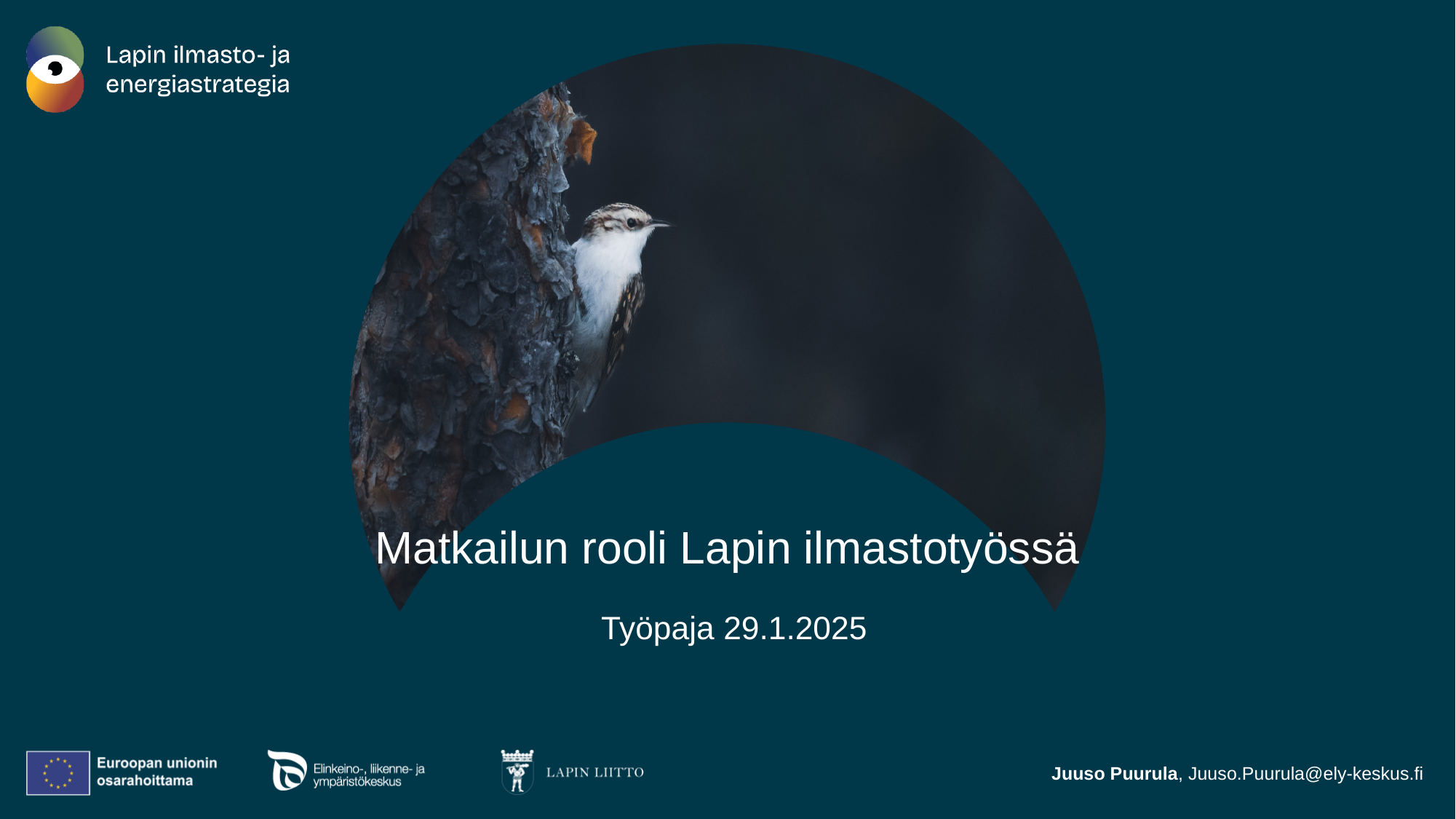

# Matkailun rooli Lapin ilmastotyössä
Työpaja 29.1.2025
Juuso Puurula, Juuso.Puurula@ely-keskus.fi